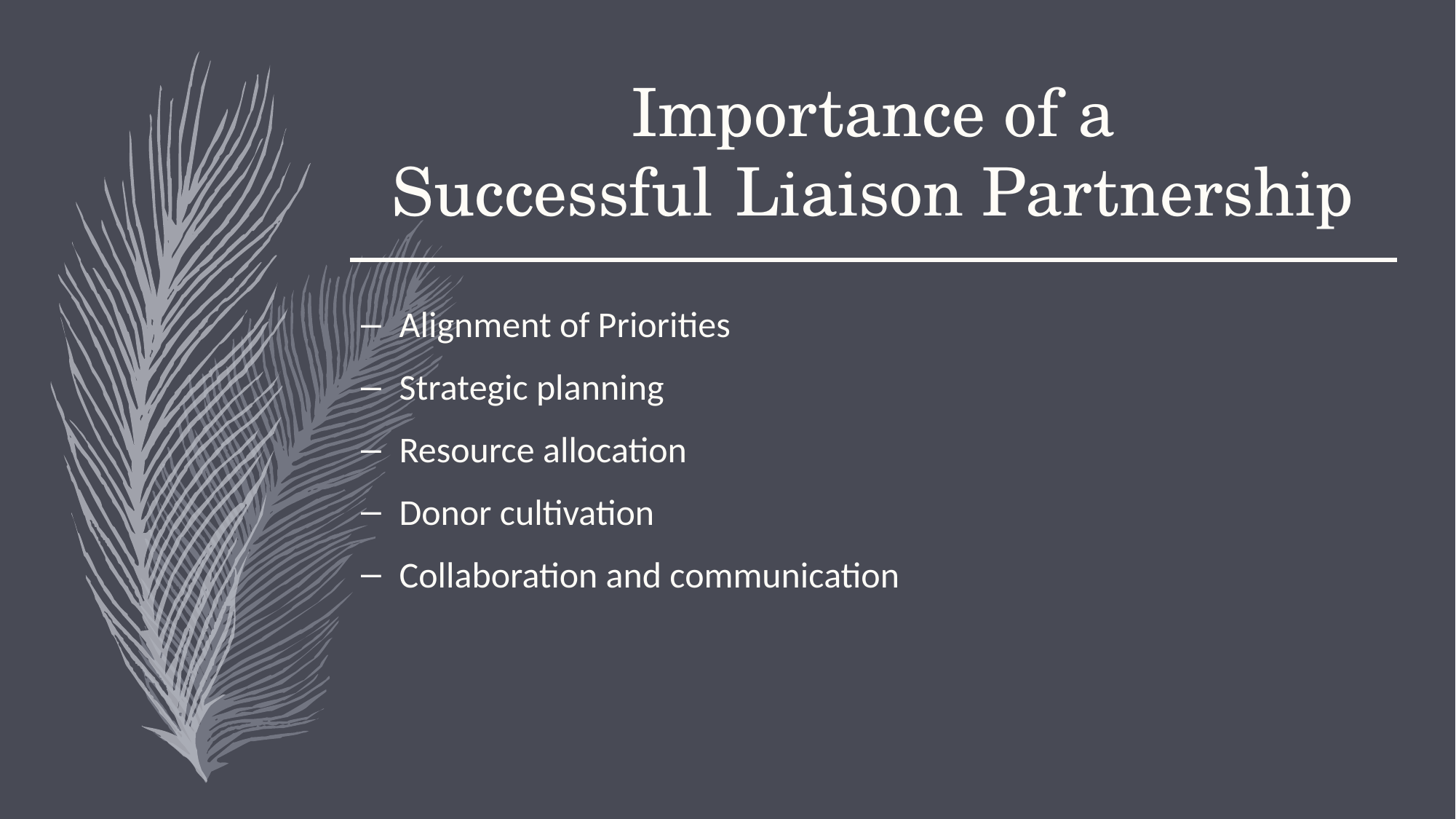

# Importance of a Successful Liaison Partnership
Alignment of Priorities
Strategic planning
Resource allocation
Donor cultivation
Collaboration and communication